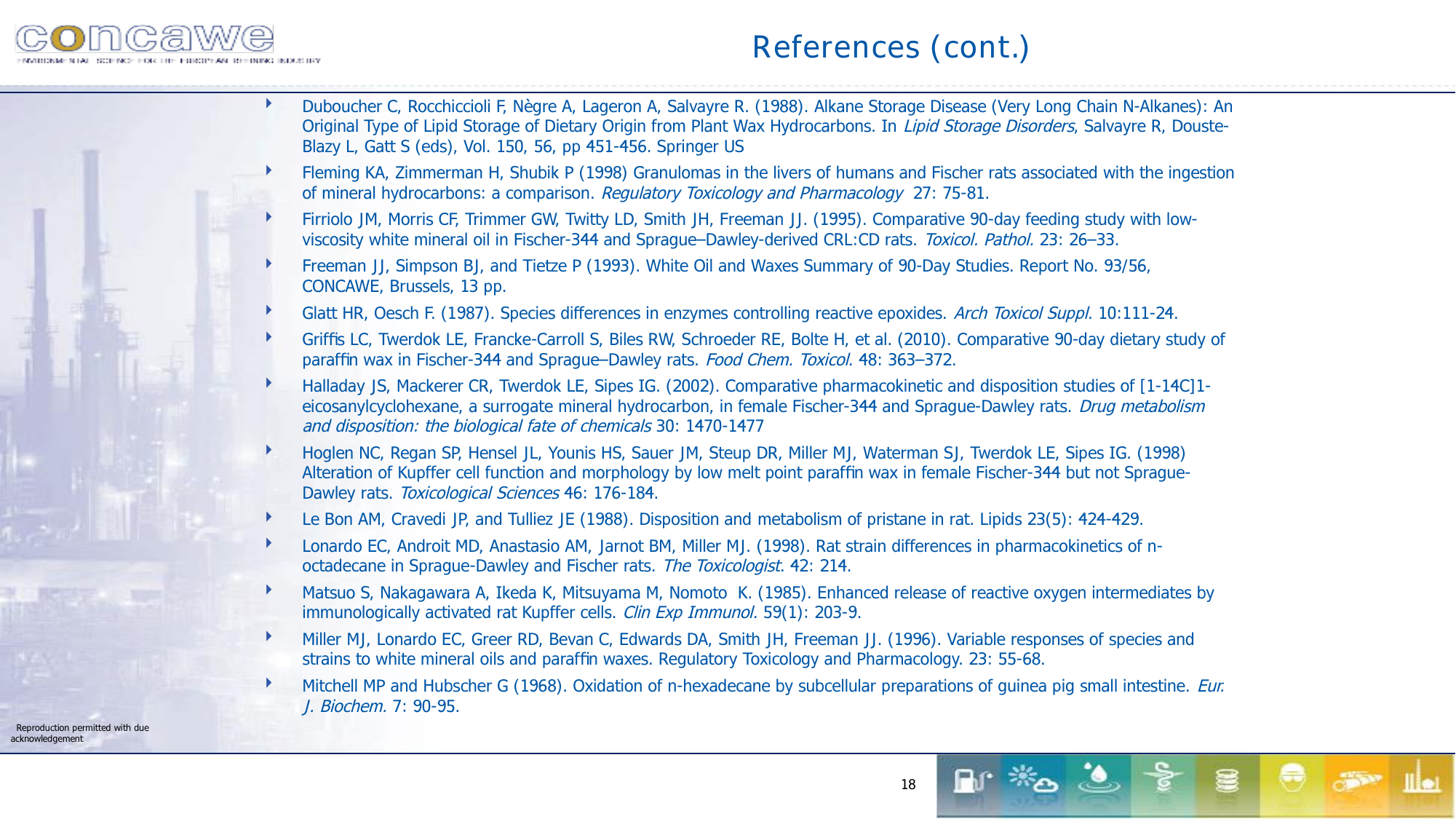

# References (cont.)
Duboucher C, Rocchiccioli F, Nègre A, Lageron A, Salvayre R. (1988). Alkane Storage Disease (Very Long Chain N-Alkanes): An Original Type of Lipid Storage of Dietary Origin from Plant Wax Hydrocarbons. In Lipid Storage Disorders, Salvayre R, Douste-Blazy L, Gatt S (eds), Vol. 150, 56, pp 451-456. Springer US
Fleming KA, Zimmerman H, Shubik P (1998) Granulomas in the livers of humans and Fischer rats associated with the ingestion of mineral hydrocarbons: a comparison. Regulatory Toxicology and Pharmacology  27: 75-81.
Firriolo JM, Morris CF, Trimmer GW, Twitty LD, Smith JH, Freeman JJ. (1995). Comparative 90-day feeding study with low-viscosity white mineral oil in Fischer-344 and Sprague–Dawley-derived CRL:CD rats. Toxicol. Pathol. 23: 26–33.
Freeman JJ, Simpson BJ, and Tietze P (1993). White Oil and Waxes Summary of 90-Day Studies. Report No. 93/56, CONCAWE, Brussels, 13 pp.
Glatt HR, Oesch F. (1987). Species differences in enzymes controlling reactive epoxides. Arch Toxicol Suppl. 10:111-24.
Griffis LC, Twerdok LE, Francke-Carroll S, Biles RW, Schroeder RE, Bolte H, et al. (2010). Comparative 90-day dietary study of paraffin wax in Fischer-344 and Sprague–Dawley rats. Food Chem. Toxicol. 48: 363–372.
Halladay JS, Mackerer CR, Twerdok LE, Sipes IG. (2002). Comparative pharmacokinetic and disposition studies of [1-14C]1-eicosanylcyclohexane, a surrogate mineral hydrocarbon, in female Fischer-344 and Sprague-Dawley rats. Drug metabolism and disposition: the biological fate of chemicals 30: 1470-1477
Hoglen NC, Regan SP, Hensel JL, Younis HS, Sauer JM, Steup DR, Miller MJ, Waterman SJ, Twerdok LE, Sipes IG. (1998) Alteration of Kupffer cell function and morphology by low melt point paraffin wax in female Fischer-344 but not Sprague-Dawley rats. Toxicological Sciences 46: 176-184.
Le Bon AM, Cravedi JP, and Tulliez JE (1988). Disposition and metabolism of pristane in rat. Lipids 23(5): 424-429.
Lonardo EC, Androit MD, Anastasio AM, Jarnot BM, Miller MJ. (1998). Rat strain differences in pharmacokinetics of n-octadecane in Sprague-Dawley and Fischer rats. The Toxicologist. 42: 214.
Matsuo S, Nakagawara A, Ikeda K, Mitsuyama M, Nomoto  K. (1985). Enhanced release of reactive oxygen intermediates by immunologically activated rat Kupffer cells. Clin Exp Immunol. 59(1): 203-9.
Miller MJ, Lonardo EC, Greer RD, Bevan C, Edwards DA, Smith JH, Freeman JJ. (1996). Variable responses of species and strains to white mineral oils and paraffin waxes. Regulatory Toxicology and Pharmacology. 23: 55-68.
Mitchell MP and Hubscher G (1968). Oxidation of n-hexadecane by subcellular preparations of guinea pig small intestine. Eur. J. Biochem. 7: 90-95.

18